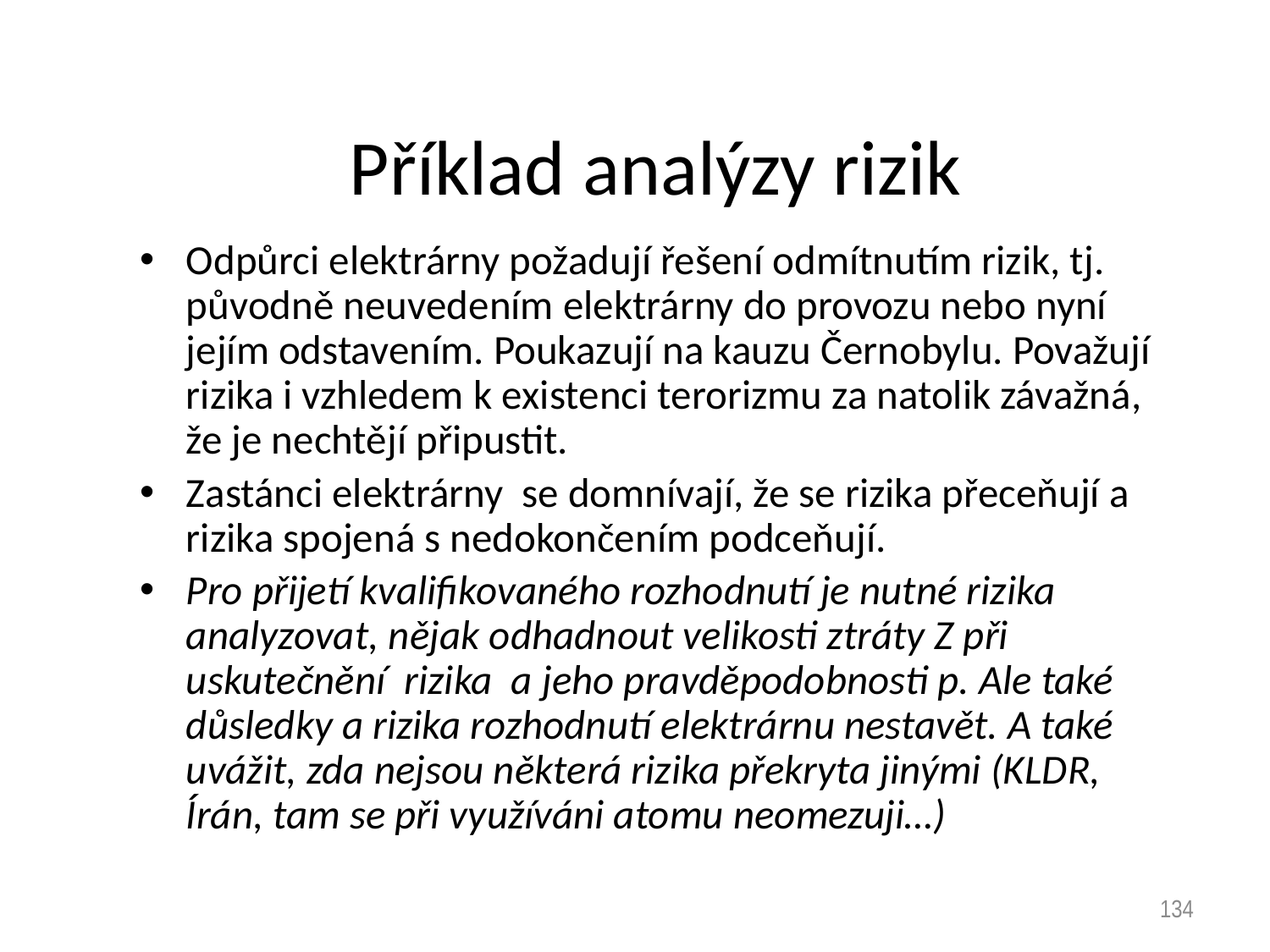

# Příklad analýzy rizik
Odpůrci elektrárny požadují řešení odmítnutím rizik, tj. původně neuvedením elektrárny do provozu nebo nyní jejím odstavením. Poukazují na kauzu Černobylu. Považují rizika i vzhledem k existenci terorizmu za natolik závažná, že je nechtějí připustit.
Zastánci elektrárny  se domnívají, že se rizika přeceňují a rizika spojená s nedokončením podceňují.
Pro přijetí kvalifikovaného rozhodnutí je nutné rizika analyzovat, nějak odhadnout velikosti ztráty Z při uskutečnění  rizika  a jeho pravděpodobnosti p. Ale také důsledky a rizika rozhodnutí elektrárnu nestavět. A také uvážit, zda nejsou některá rizika překryta jinými (KLDR, Írán, tam se při využíváni atomu neomezuji…)
134